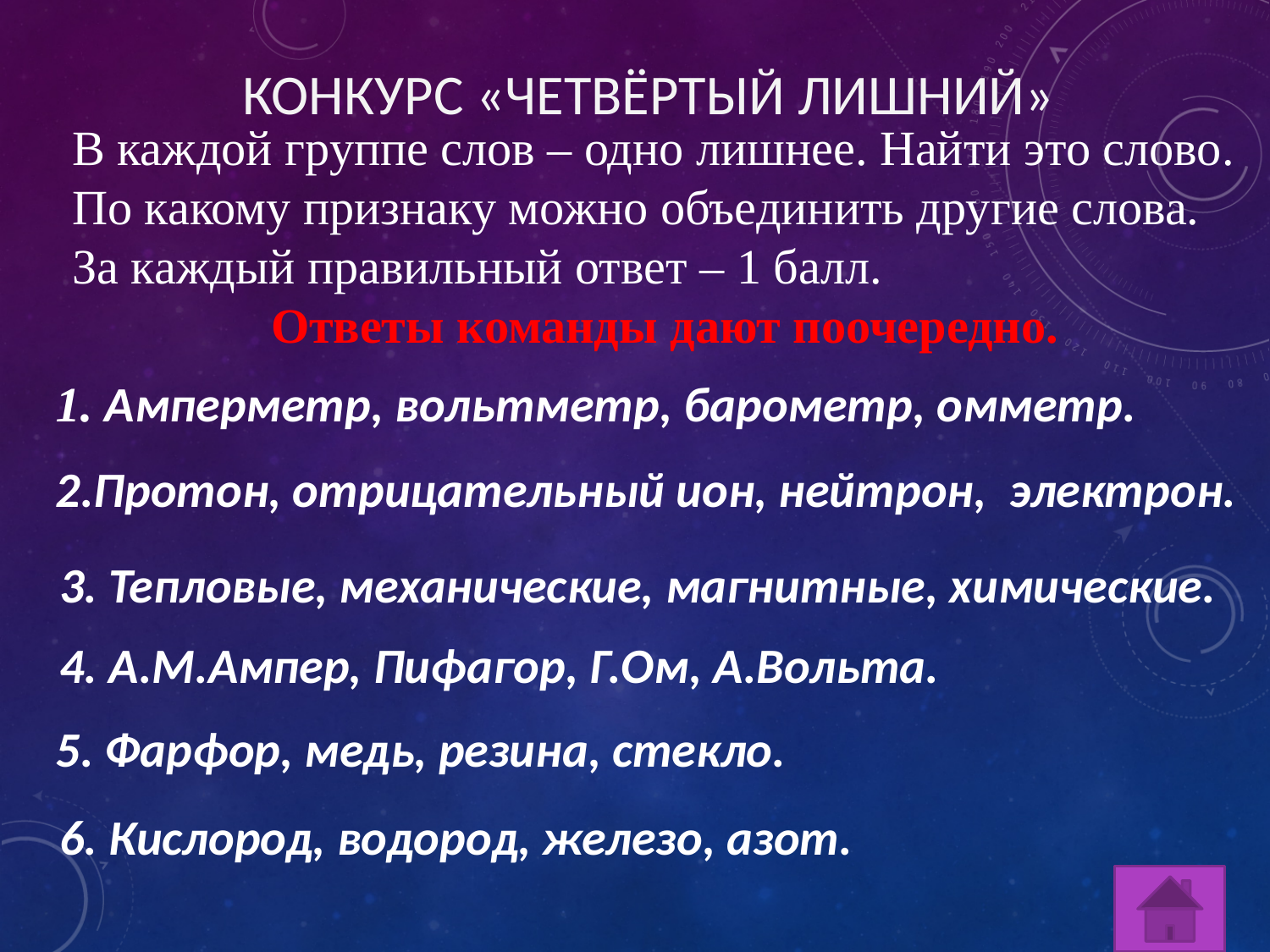

# Конкурс «Четвёртый лишний»
В каждой группе слов – одно лишнее. Найти это слово. По какому признаку можно объединить другие слова. За каждый правильный ответ – 1 балл.
Ответы команды дают поочередно.

1. Амперметр, вольтметр, барометр, омметр.

2.Протон, отрицательный ион, нейтрон,  электрон.
3. Тепловые, механические, магнитные, химические.

4. А.М.Ампер, Пифагор, Г.Ом, А.Вольта.
5. Фарфор, медь, резина, стекло.

6. Кислород, водород, железо, азот.